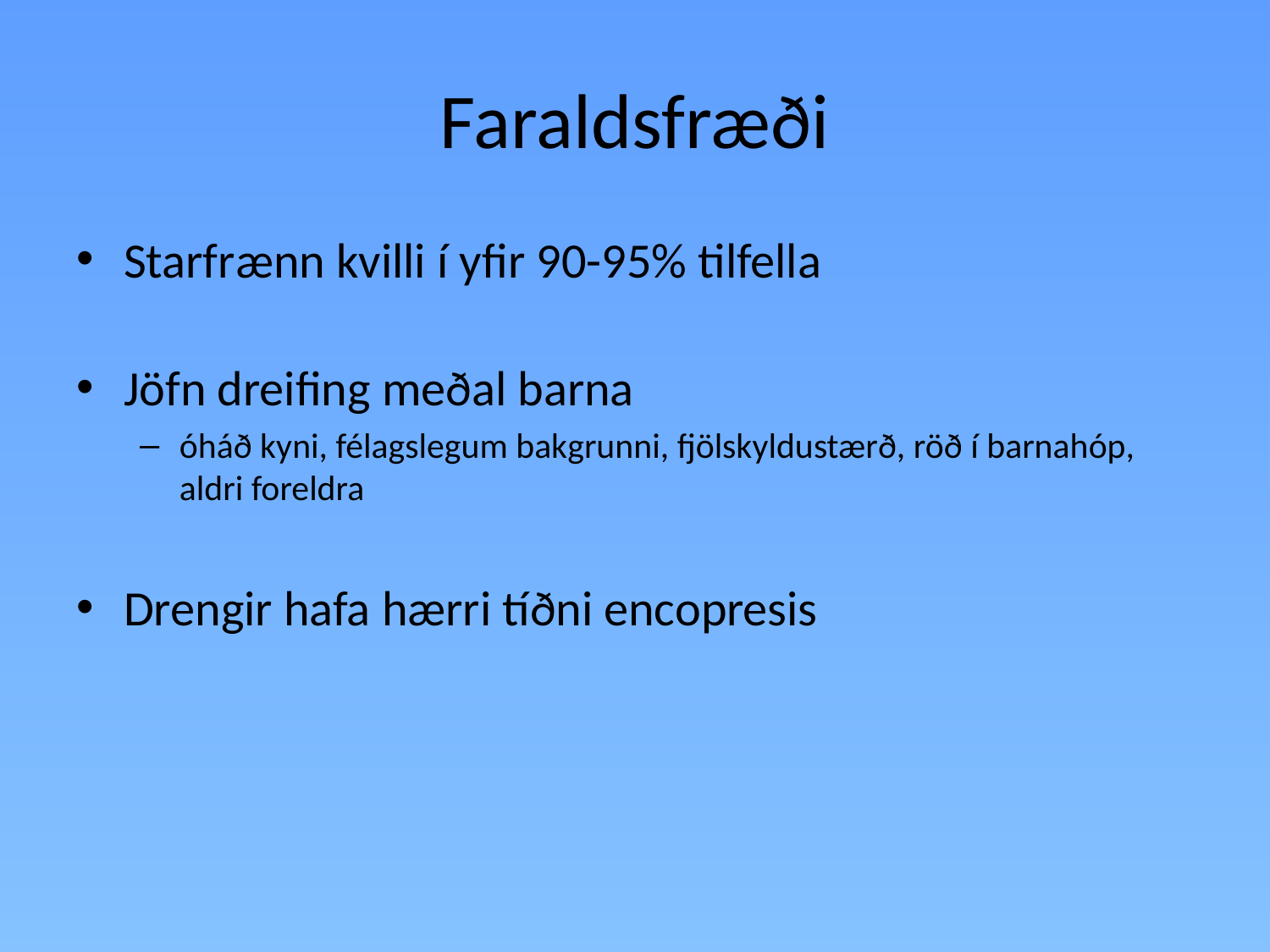

# Faraldsfræði
Starfrænn kvilli í yfir 90-95% tilfella

Jöfn dreifing meðal barna
óháð kyni, félagslegum bakgrunni, fjölskyldustærð, röð í barnahóp, aldri foreldra

Drengir hafa hærri tíðni encopresis